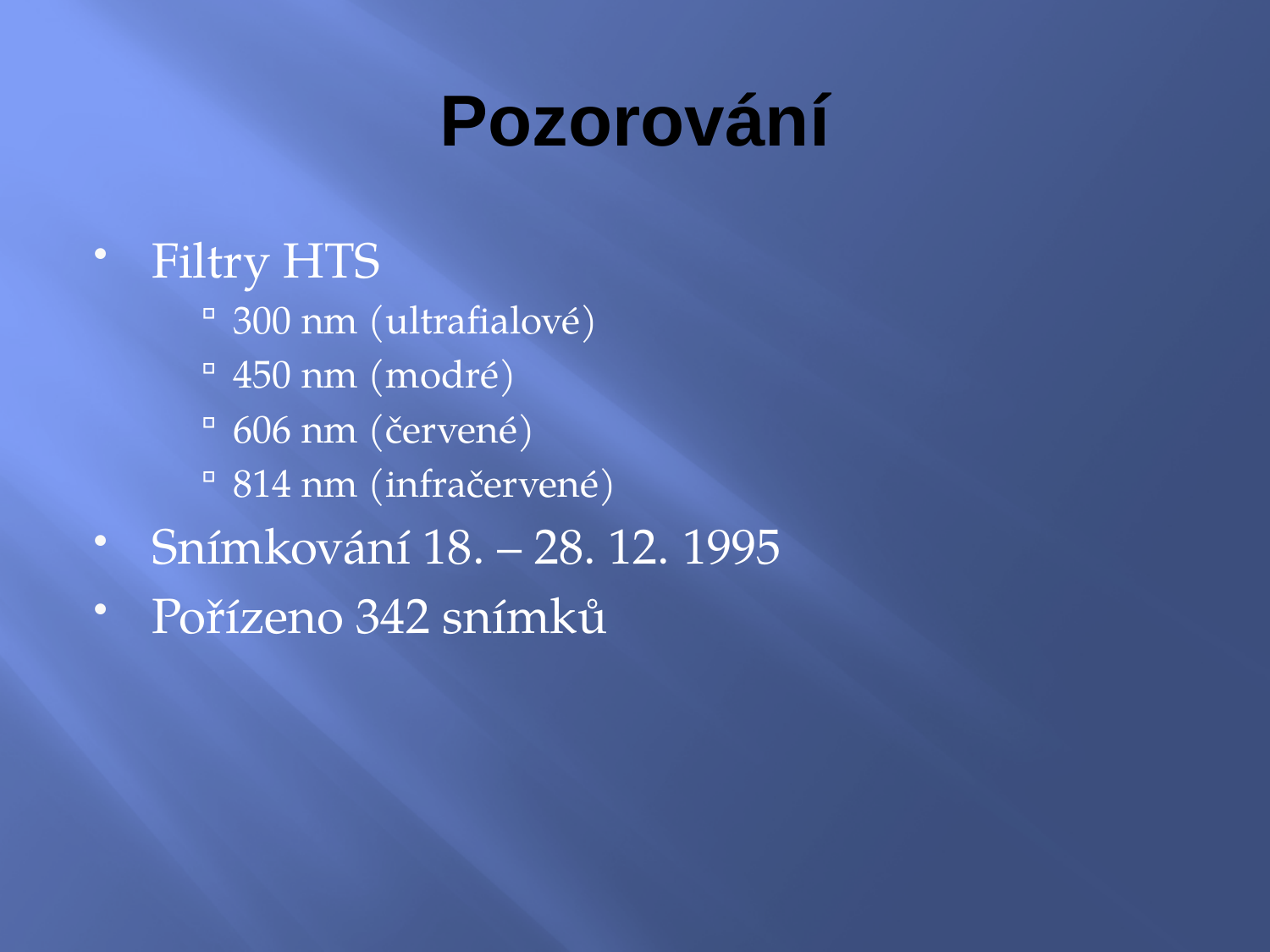

# Pozorování
Filtry HTS
300 nm (ultrafialové)
450 nm (modré)
606 nm (červené)
814 nm (infračervené)
Snímkování 18. – 28. 12. 1995
Pořízeno 342 snímků